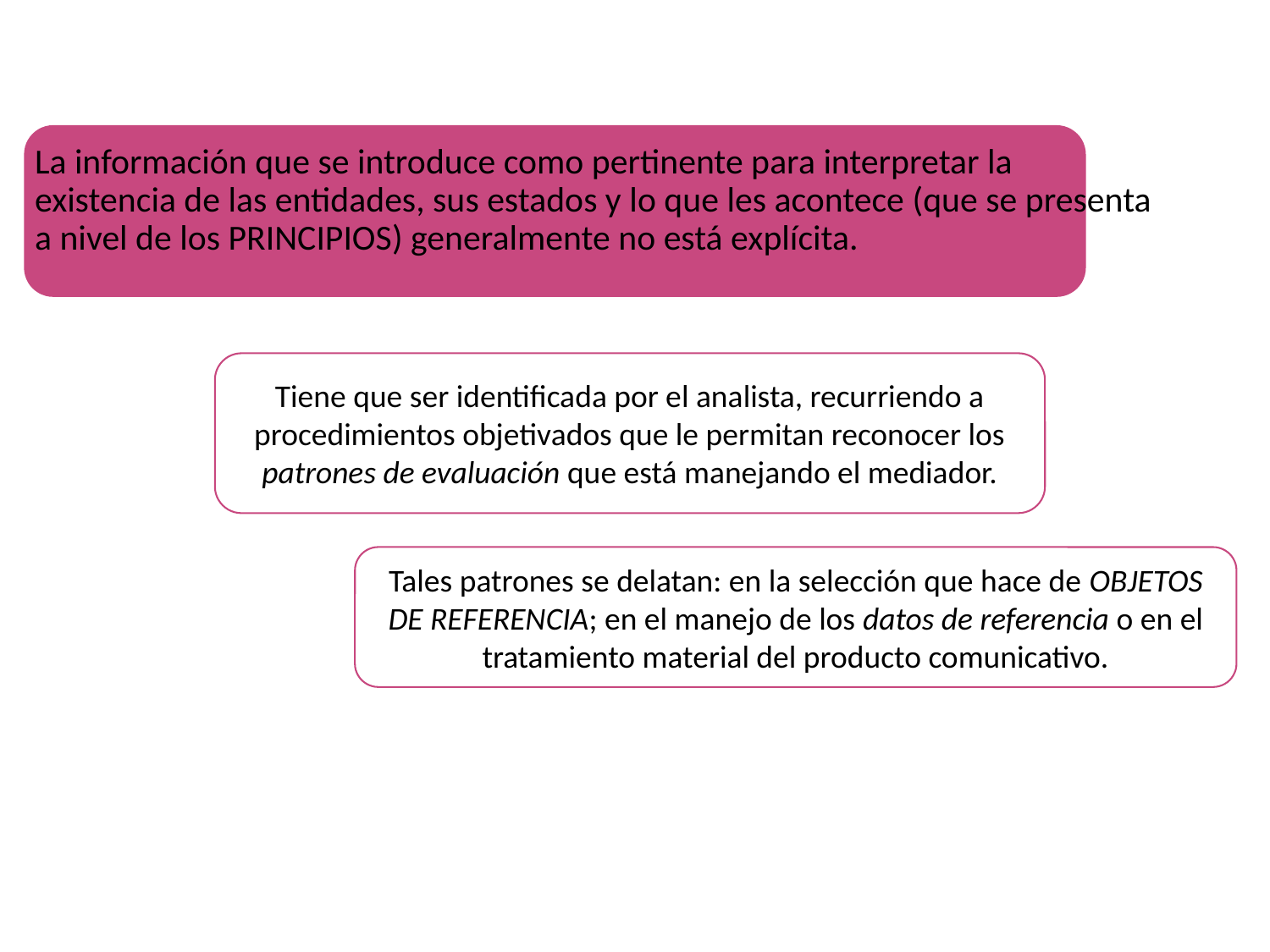

La información que se introduce como pertinente para interpretar la existencia de las entidades, sus estados y lo que les acontece (que se presenta a nivel de los PRINCIPIOS) generalmente no está explícita.

Tiene que ser identificada por el analista, recurriendo a procedimientos objetivados que le permitan reconocer los patrones de evaluación que está manejando el mediador.

Tales patrones se delatan: en la selección que hace de OBJETOS DE REFERENCIA; en el manejo de los datos de referencia o en el tratamiento material del producto comunicativo.